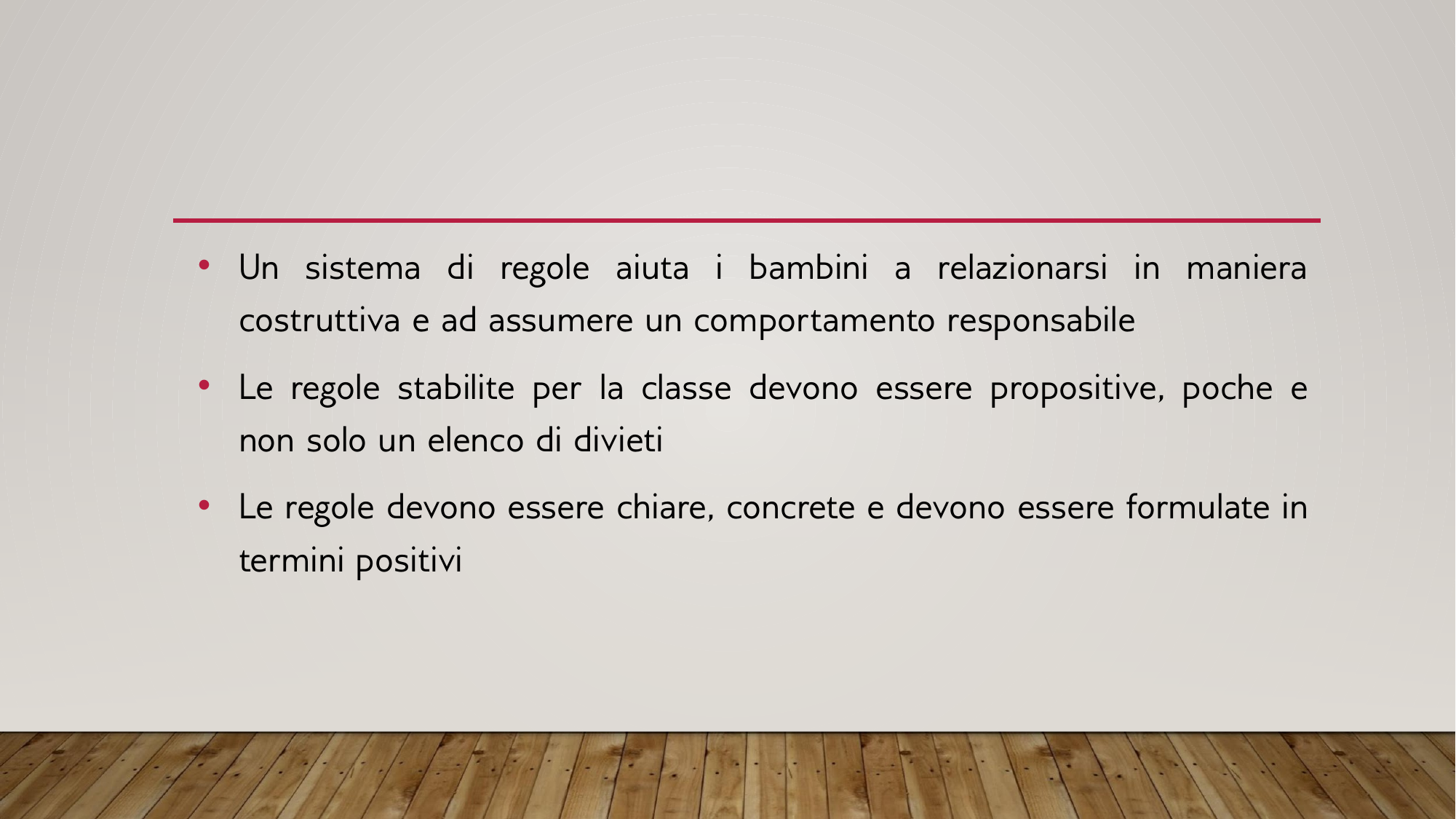

#
Un sistema di regole aiuta i bambini a relazionarsi in maniera costruttiva e ad assumere un comportamento responsabile
Le regole stabilite per la classe devono essere propositive, poche e non solo un elenco di divieti
Le regole devono essere chiare, concrete e devono essere formulate in termini positivi